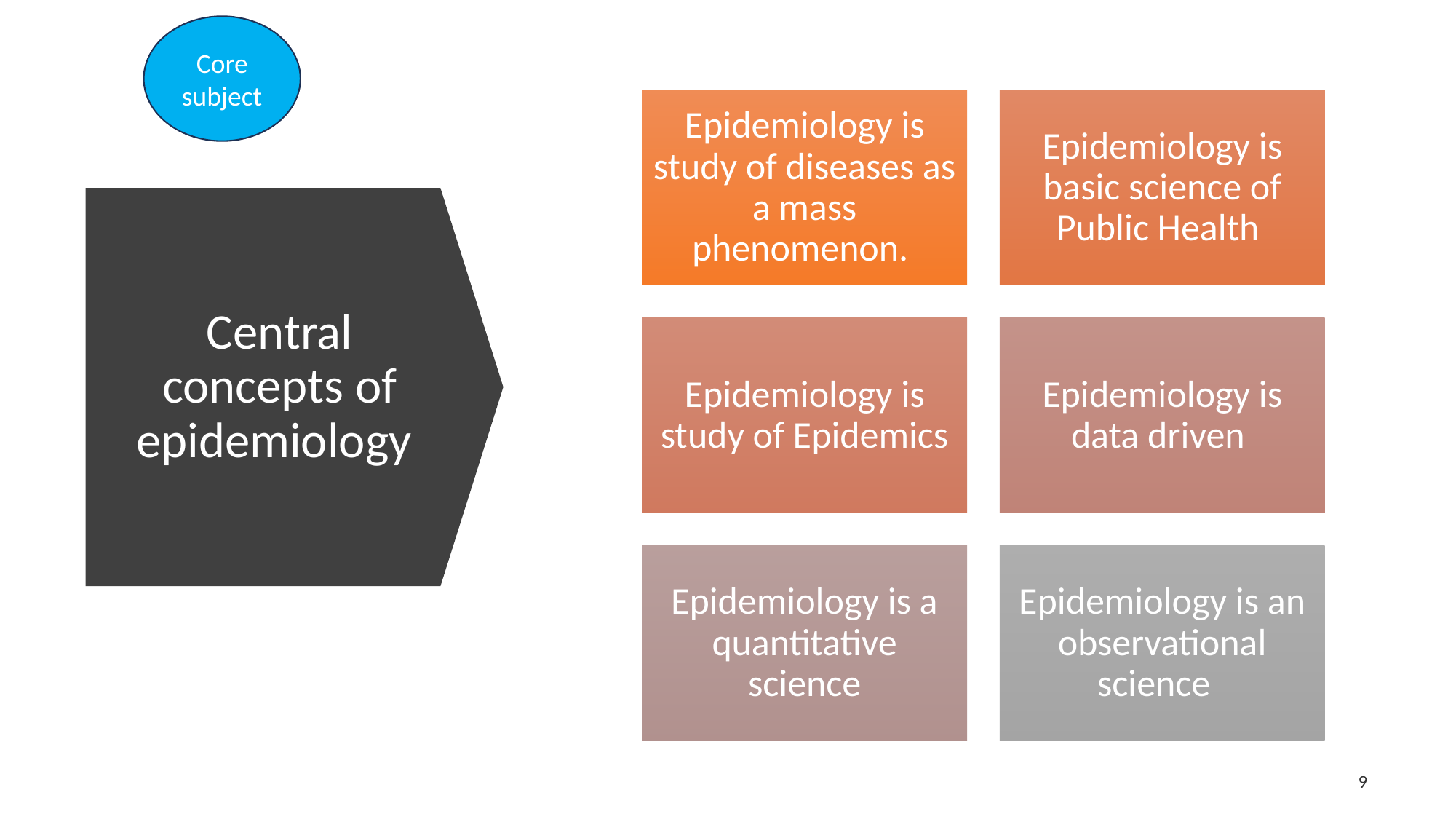

Core subject
Epidemiology is study of diseases as a mass phenomenon.
Epidemiology is basic science of Public Health
Epidemiology is study of Epidemics
Epidemiology is data driven
Epidemiology is a quantitative science
Epidemiology is an observational science

# Central concepts of epidemiology
9